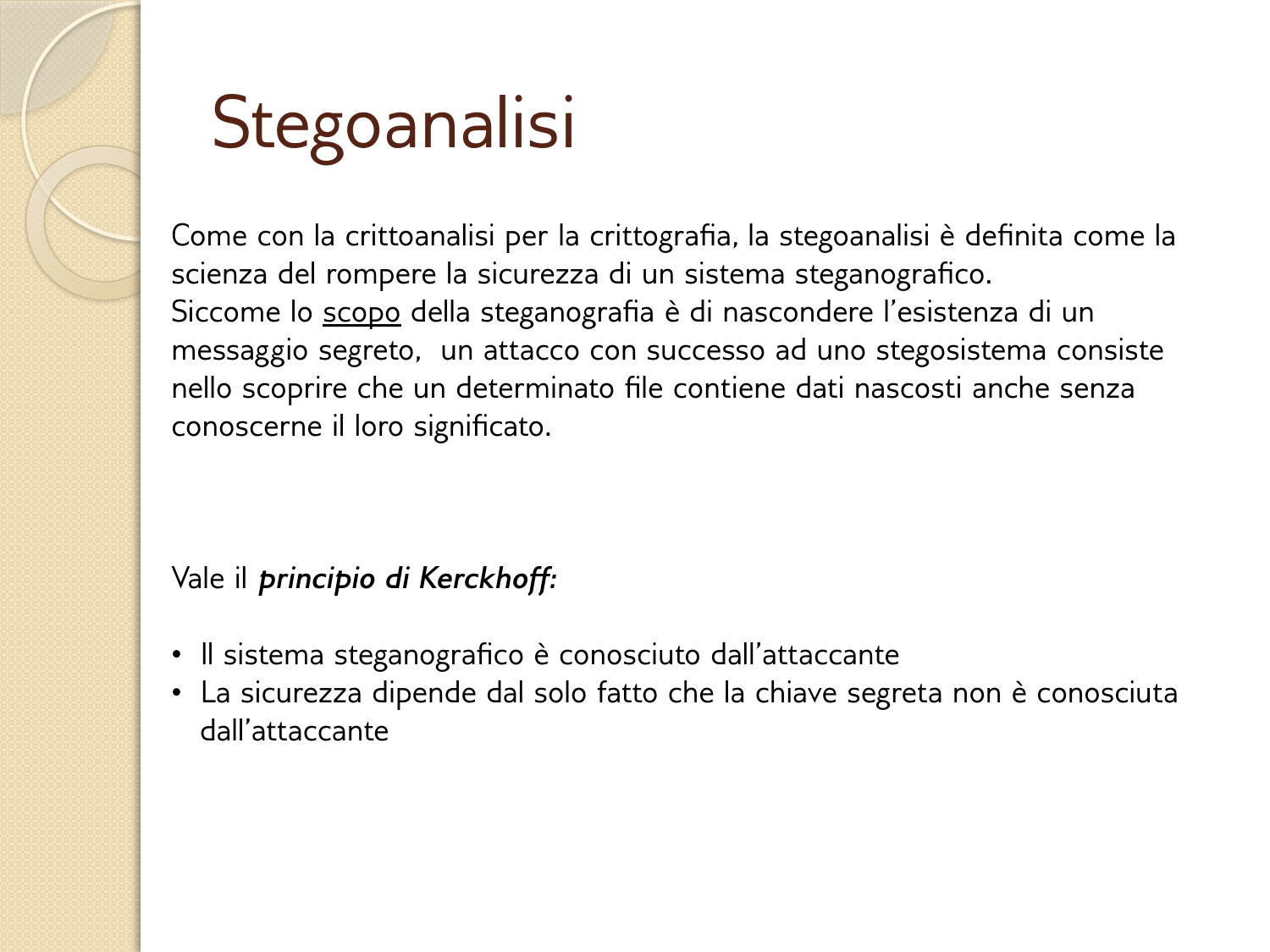

# Stegoanalisi
Come con la crittoanalisi per la crittografia, la stegoanalisi è definita come la scienza del rompere la sicurezza di un sistema steganografico.
Siccome lo scopo della steganografia è di nascondere l’esistenza di un messaggio segreto,  un attacco con successo ad uno stegosistema consiste nello scoprire che un determinato file contiene dati nascosti anche senza conoscerne il loro significato.

Vale il principio di Kerckhoff:

•  Il sistema steganografico è conosciuto dall’attaccante
•  La sicurezza dipende dal solo fatto che la chiave segreta non è conosciuta
   dall’attaccante